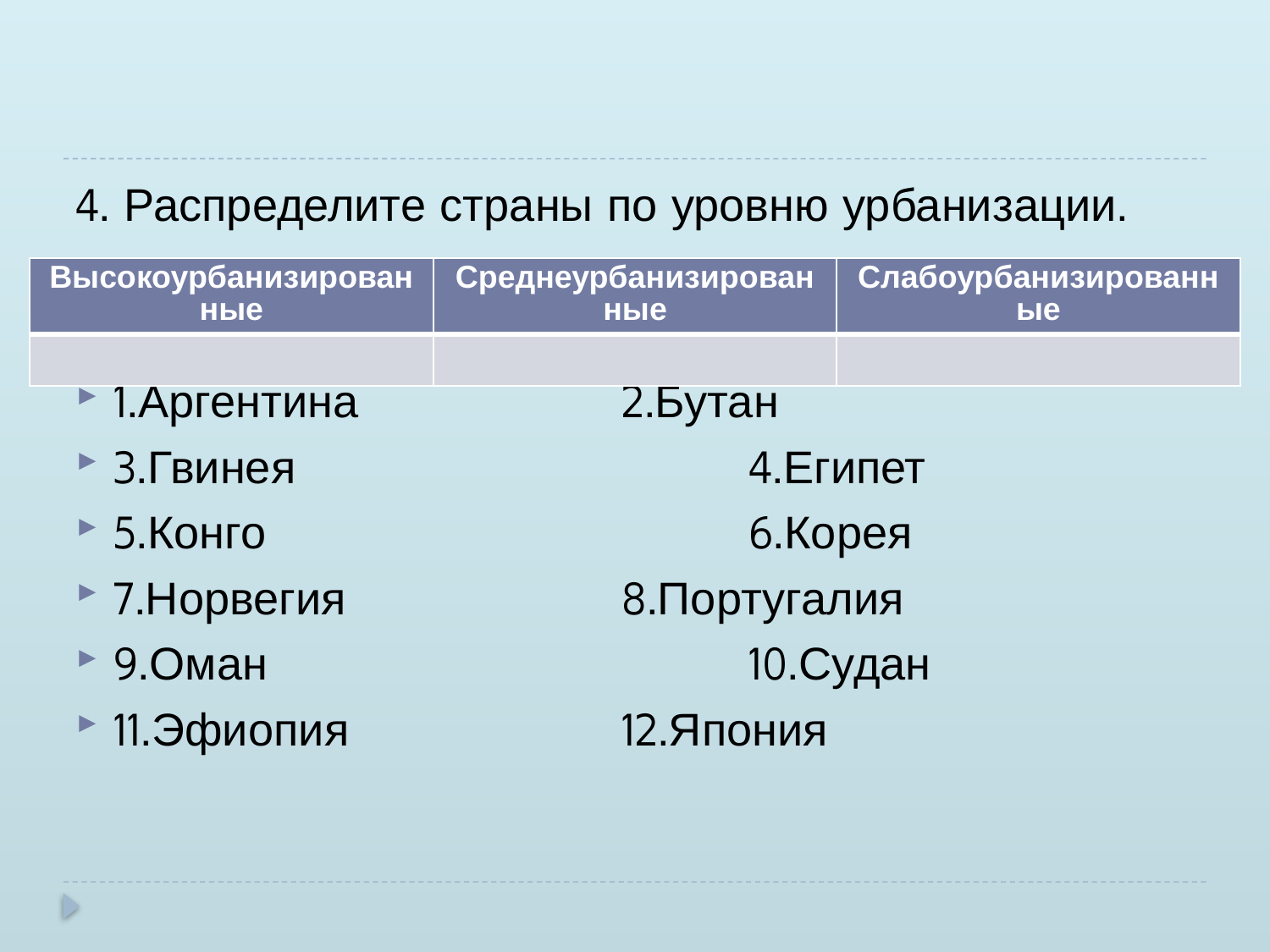

#
4. Распределите страны по уровню урбанизации.

1.Аргентина			2.Бутан
3.Гвинея				4.Египет
5.Конго				6.Корея
7.Норвегия			8.Португалия
9.Оман				10.Судан
11.Эфиопия			12.Япония

| Высокоурбанизированные | Среднеурбанизированные | Слабоурбанизированные |
| --- | --- | --- |
|  |  |  |